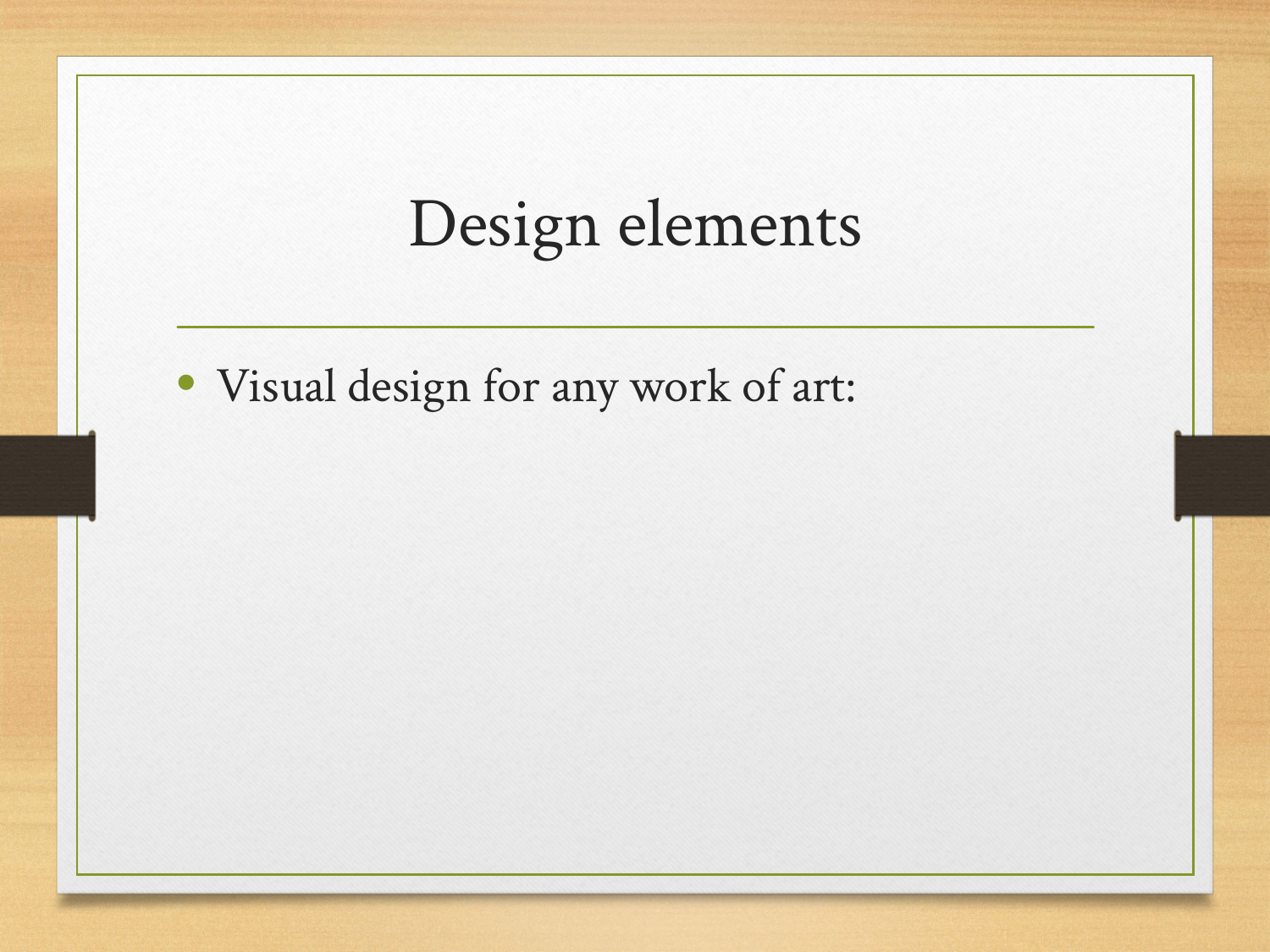

# Design elements
Visual design for any work of art: